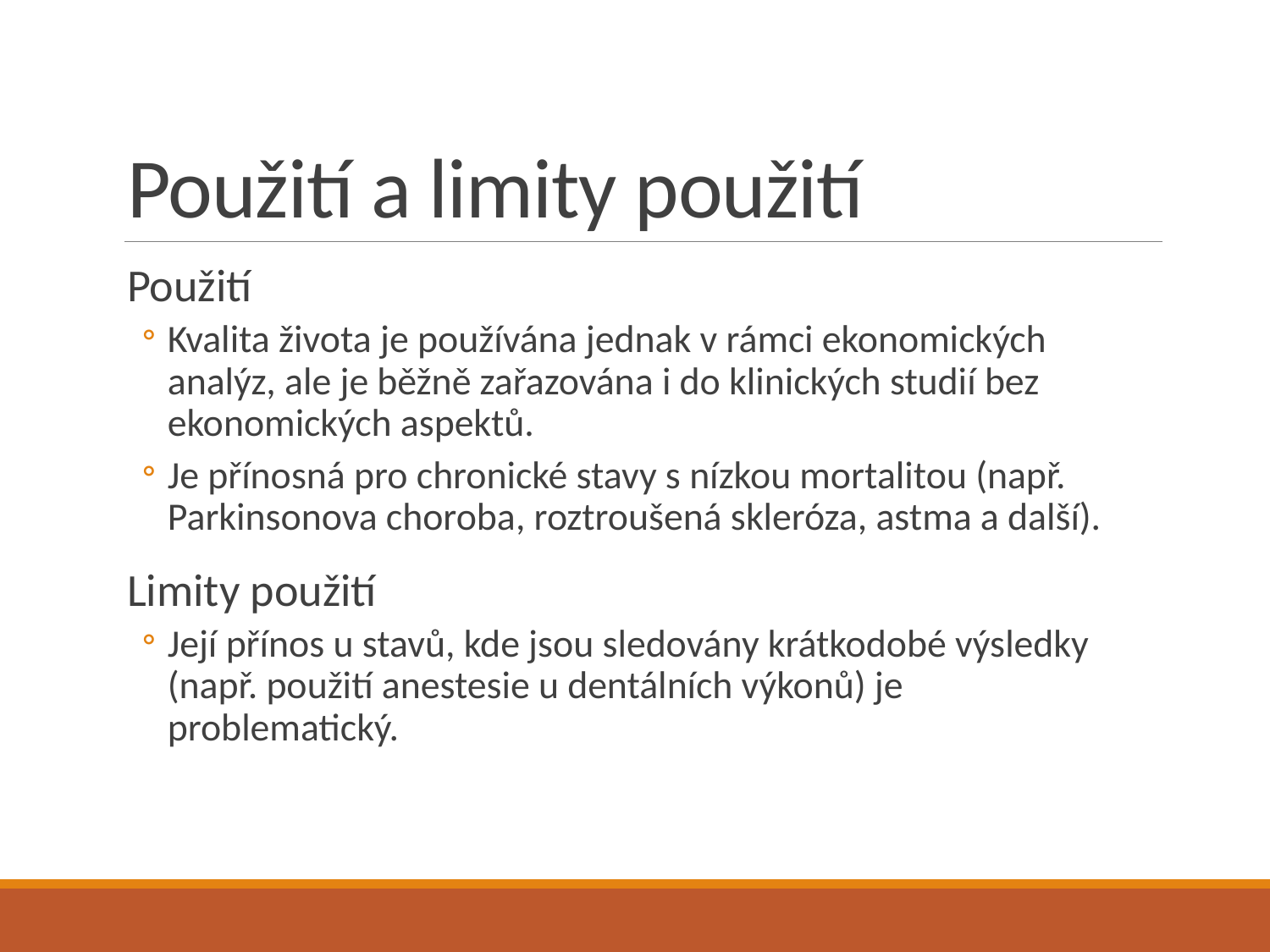

# Použití a limity použití
Použití
Kvalita života je používána jednak v rámci ekonomických analýz, ale je běžně zařazována i do klinických studií bez ekonomických aspektů.
Je přínosná pro chronické stavy s nízkou mortalitou (např. Parkinsonova choroba, roztroušená skleróza, astma a další).
Limity použití
Její přínos u stavů, kde jsou sledovány krátkodobé výsledky (např. použití anestesie u dentálních výkonů) je problematický.